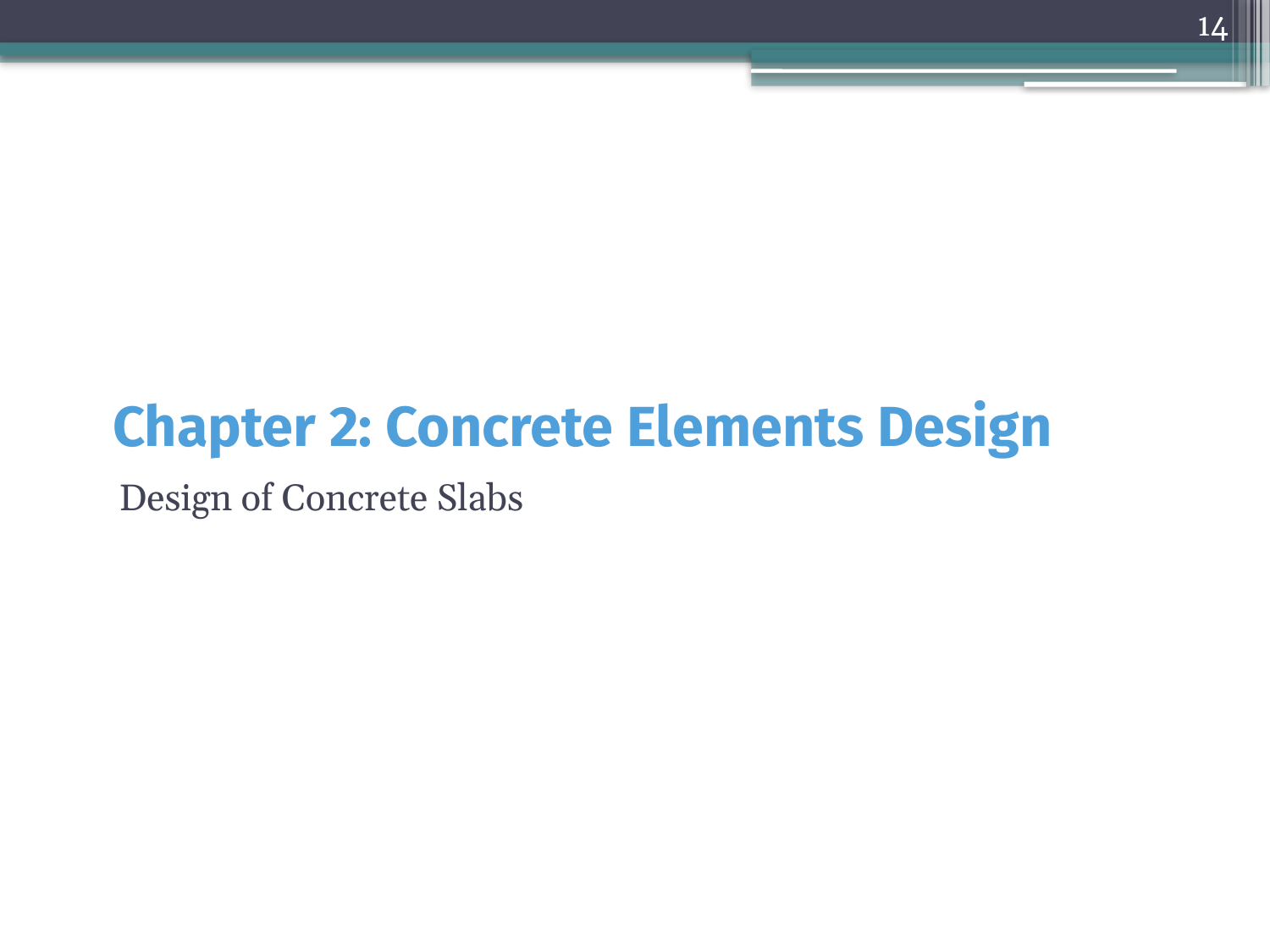

14
# Chapter 2: Concrete Elements Design
Design of Concrete Slabs